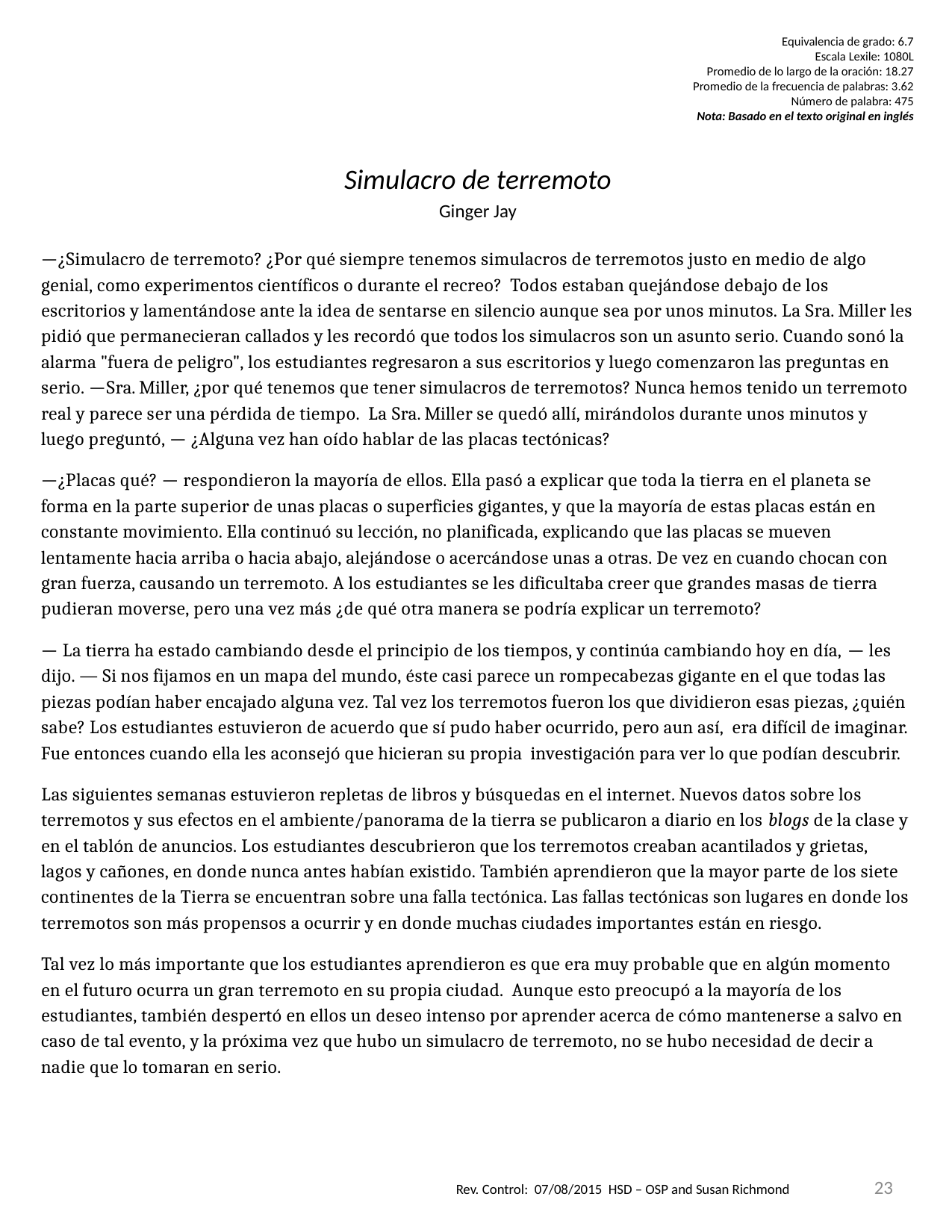

Equivalencia de grado: 6.7
Escala Lexile: 1080L
Promedio de lo largo de la oración: 18.27
Promedio de la frecuencia de palabras: 3.62
Número de palabra: 475
Nota: Basado en el texto original en inglés

Simulacro de terremoto
Ginger Jay

—¿Simulacro de terremoto? ¿Por qué siempre tenemos simulacros de terremotos justo en medio de algo genial, como experimentos científicos o durante el recreo?  Todos estaban quejándose debajo de los escritorios y lamentándose ante la idea de sentarse en silencio aunque sea por unos minutos. La Sra. Miller les pidió que permanecieran callados y les recordó que todos los simulacros son un asunto serio. Cuando sonó la alarma "fuera de peligro", los estudiantes regresaron a sus escritorios y luego comenzaron las preguntas en serio. —Sra. Miller, ¿por qué tenemos que tener simulacros de terremotos? Nunca hemos tenido un terremoto real y parece ser una pérdida de tiempo.  La Sra. Miller se quedó allí, mirándolos durante unos minutos y luego preguntó, — ¿Alguna vez han oído hablar de las placas tectónicas?
—¿Placas qué? — respondieron la mayoría de ellos. Ella pasó a explicar que toda la tierra en el planeta se forma en la parte superior de unas placas o superficies gigantes, y que la mayoría de estas placas están en constante movimiento. Ella continuó su lección, no planificada, explicando que las placas se mueven lentamente hacia arriba o hacia abajo, alejándose o acercándose unas a otras. De vez en cuando chocan con gran fuerza, causando un terremoto. A los estudiantes se les dificultaba creer que grandes masas de tierra pudieran moverse, pero una vez más ¿de qué otra manera se podría explicar un terremoto?
— La tierra ha estado cambiando desde el principio de los tiempos, y continúa cambiando hoy en día, — les dijo. — Si nos fijamos en un mapa del mundo, éste casi parece un rompecabezas gigante en el que todas las piezas podían haber encajado alguna vez. Tal vez los terremotos fueron los que dividieron esas piezas, ¿quién sabe? Los estudiantes estuvieron de acuerdo que sí pudo haber ocurrido, pero aun así,  era difícil de imaginar.  Fue entonces cuando ella les aconsejó que hicieran su propia  investigación para ver lo que podían descubrir.
Las siguientes semanas estuvieron repletas de libros y búsquedas en el internet. Nuevos datos sobre los terremotos y sus efectos en el ambiente/panorama de la tierra se publicaron a diario en los blogs de la clase y en el tablón de anuncios. Los estudiantes descubrieron que los terremotos creaban acantilados y grietas, lagos y cañones, en donde nunca antes habían existido. También aprendieron que la mayor parte de los siete continentes de la Tierra se encuentran sobre una falla tectónica. Las fallas tectónicas son lugares en donde los terremotos son más propensos a ocurrir y en donde muchas ciudades importantes están en riesgo.
Tal vez lo más importante que los estudiantes aprendieron es que era muy probable que en algún momento en el futuro ocurra un gran terremoto en su propia ciudad.  Aunque esto preocupó a la mayoría de los estudiantes, también despertó en ellos un deseo intenso por aprender acerca de cómo mantenerse a salvo en  caso de tal evento, y la próxima vez que hubo un simulacro de terremoto, no se hubo necesidad de decir a nadie que lo tomaran en serio.
23